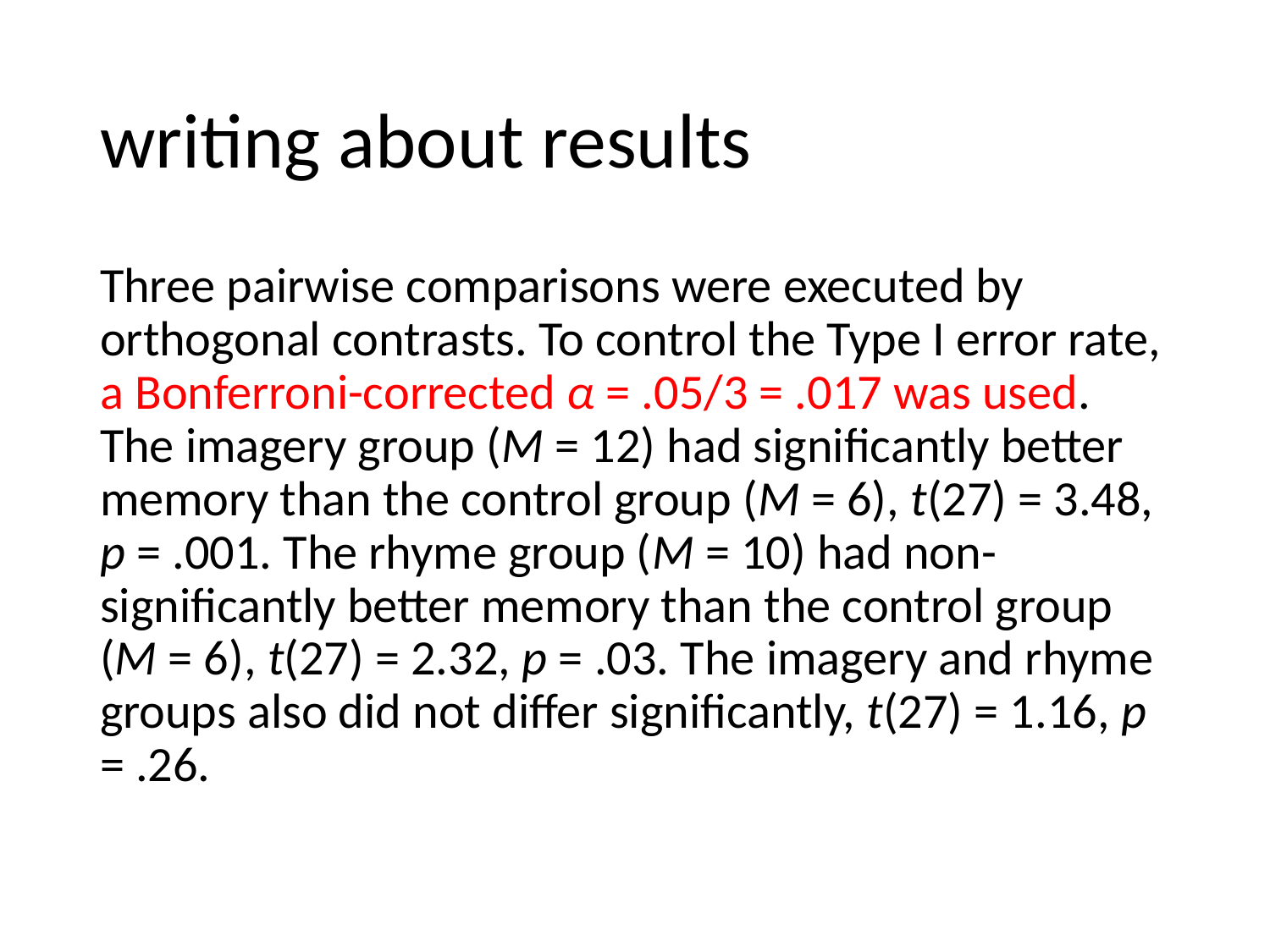

# writing about results
Three pairwise comparisons were executed by orthogonal contrasts. To control the Type I error rate, a Bonferroni-corrected α = .05/3 = .017 was used. The imagery group (M = 12) had significantly better memory than the control group (M = 6), t(27) = 3.48, p = .001. The rhyme group (M = 10) had non-significantly better memory than the control group (M = 6), t(27) = 2.32, p = .03. The imagery and rhyme groups also did not differ significantly, t(27) = 1.16, p = .26.